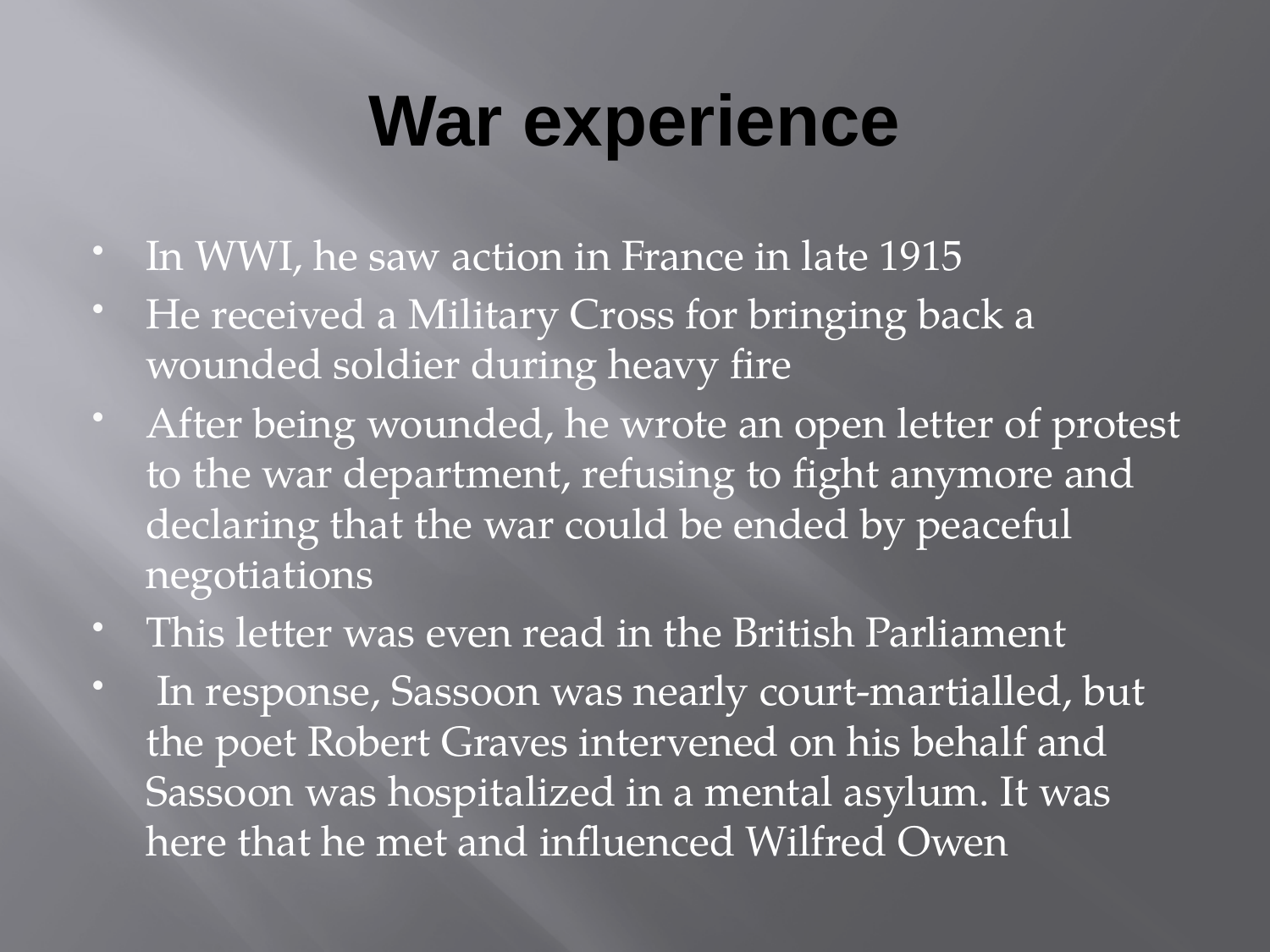

# War experience
In WWI, he saw action in France in late 1915
He received a Military Cross for bringing back a wounded soldier during heavy fire
After being wounded, he wrote an open letter of protest to the war department, refusing to fight anymore and declaring that the war could be ended by peaceful negotiations
This letter was even read in the British Parliament
 In response, Sassoon was nearly court-martialled, but the poet Robert Graves intervened on his behalf and Sassoon was hospitalized in a mental asylum. It was here that he met and influenced Wilfred Owen